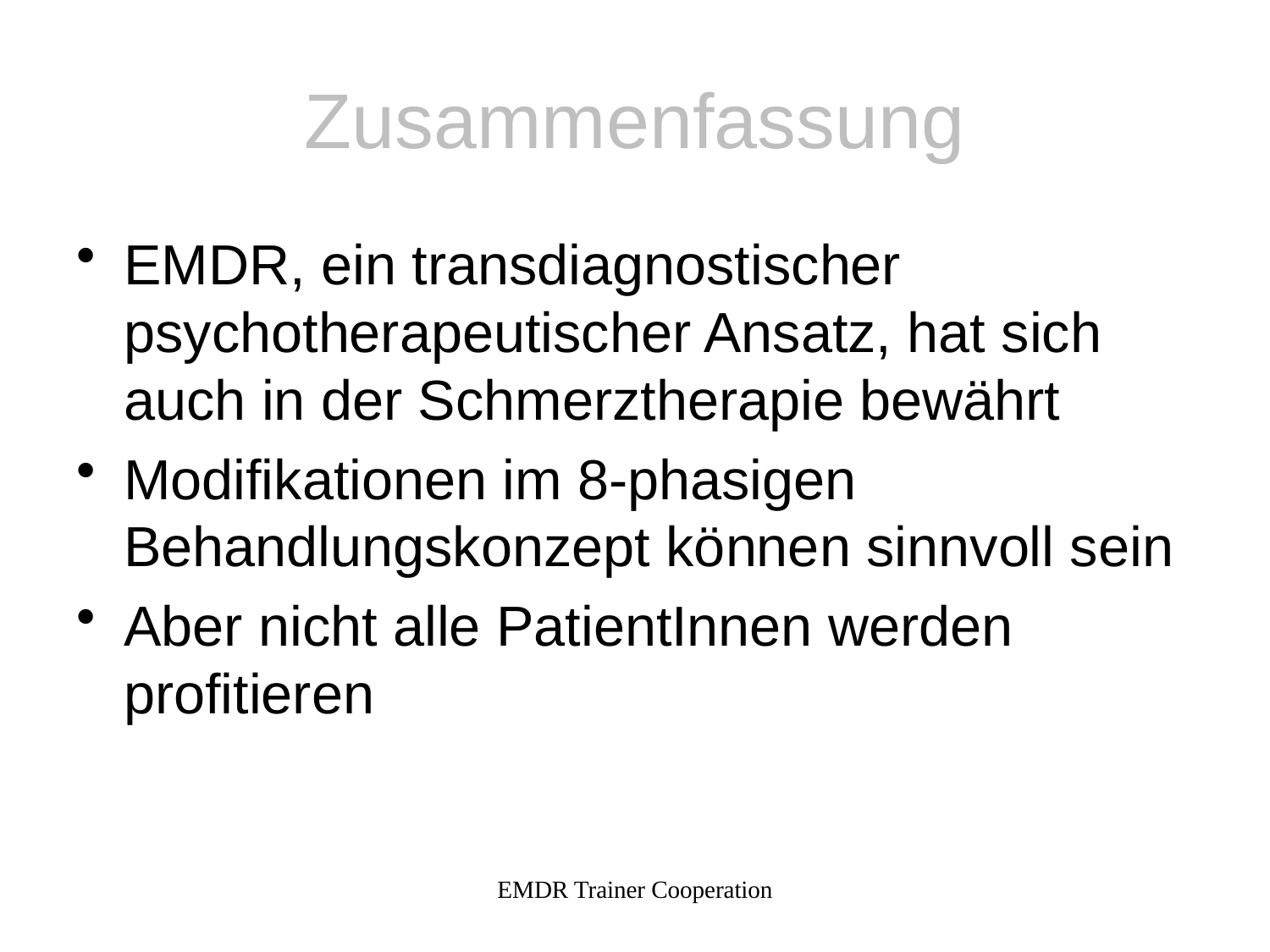

# Zusammenfassung
EMDR, ein transdiagnostischer psychotherapeutischer Ansatz, hat sich auch in der Schmerztherapie bewährt
Modifikationen im 8-phasigen Behandlungskonzept können sinnvoll sein
Aber nicht alle PatientInnen werden profitieren

EMDR Trainer Cooperation